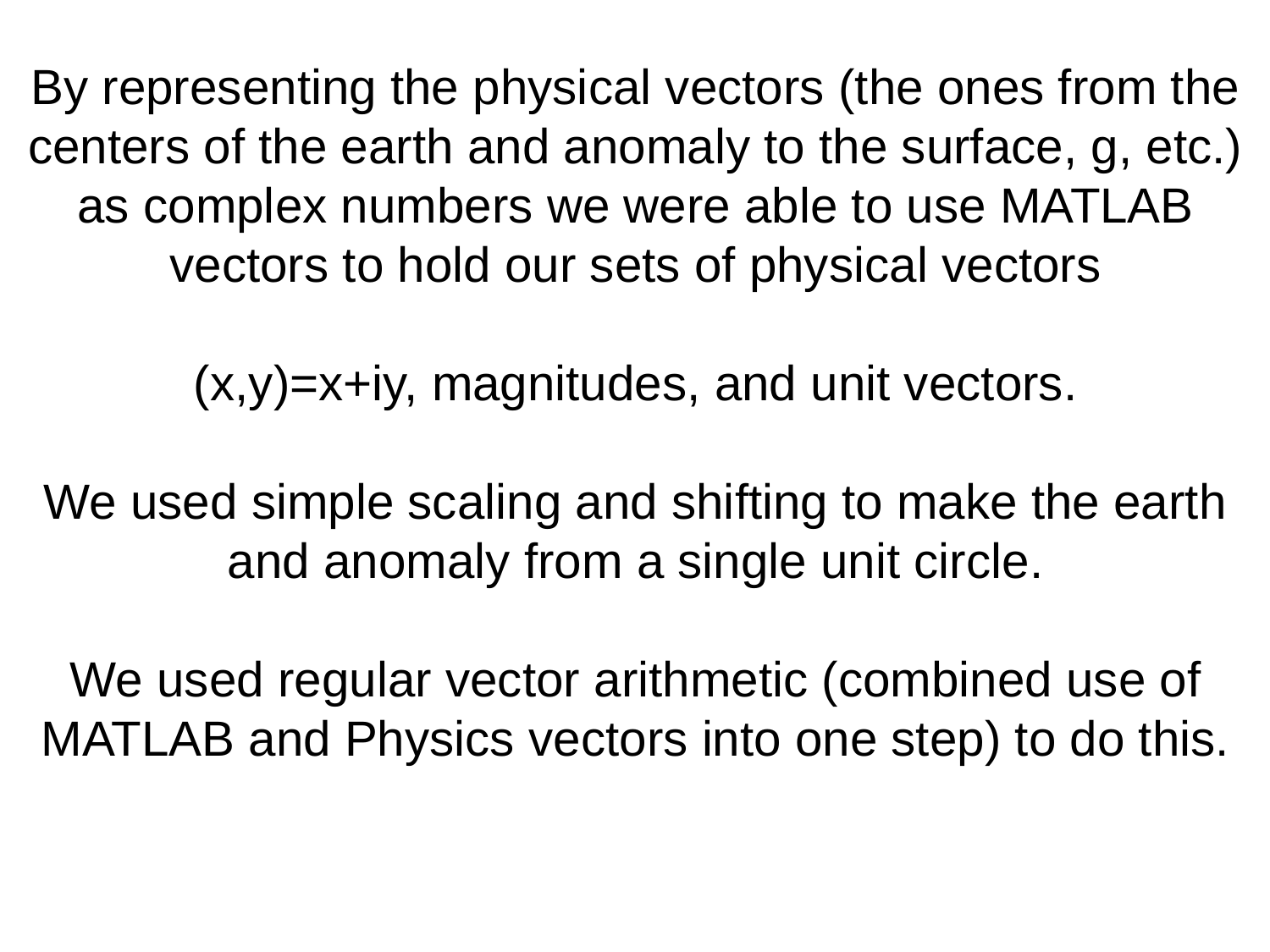

By representing the physical vectors (the ones from the centers of the earth and anomaly to the surface, g, etc.) as complex numbers we were able to use MATLAB vectors to hold our sets of physical vectors

(x,y)=x+iy, magnitudes, and unit vectors.

We used simple scaling and shifting to make the earth and anomaly from a single unit circle.

We used regular vector arithmetic (combined use of MATLAB and Physics vectors into one step) to do this.